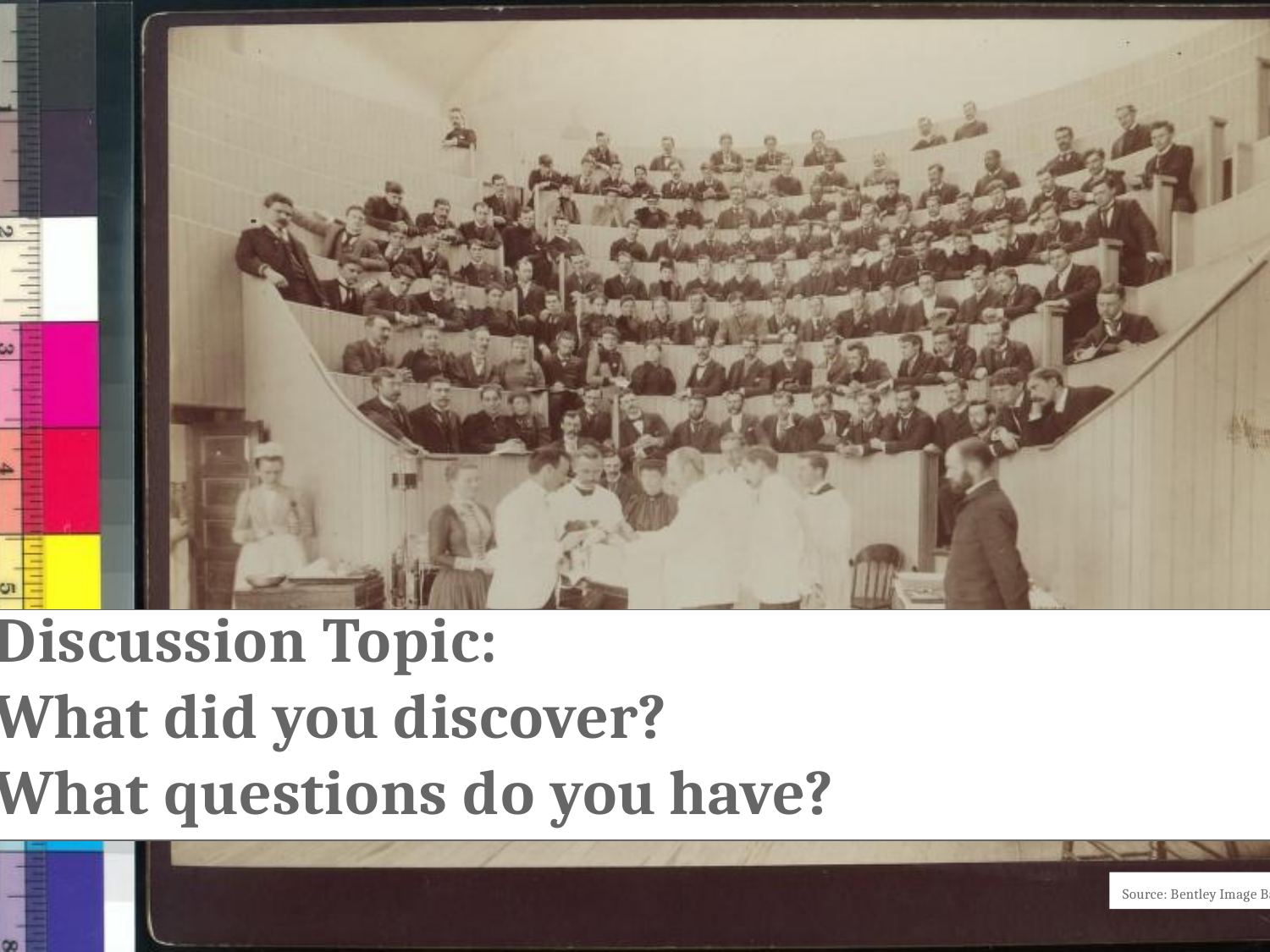

# Discussion Topic:
What did you discover?
What questions do you have?
Source: Bentley Image Bank